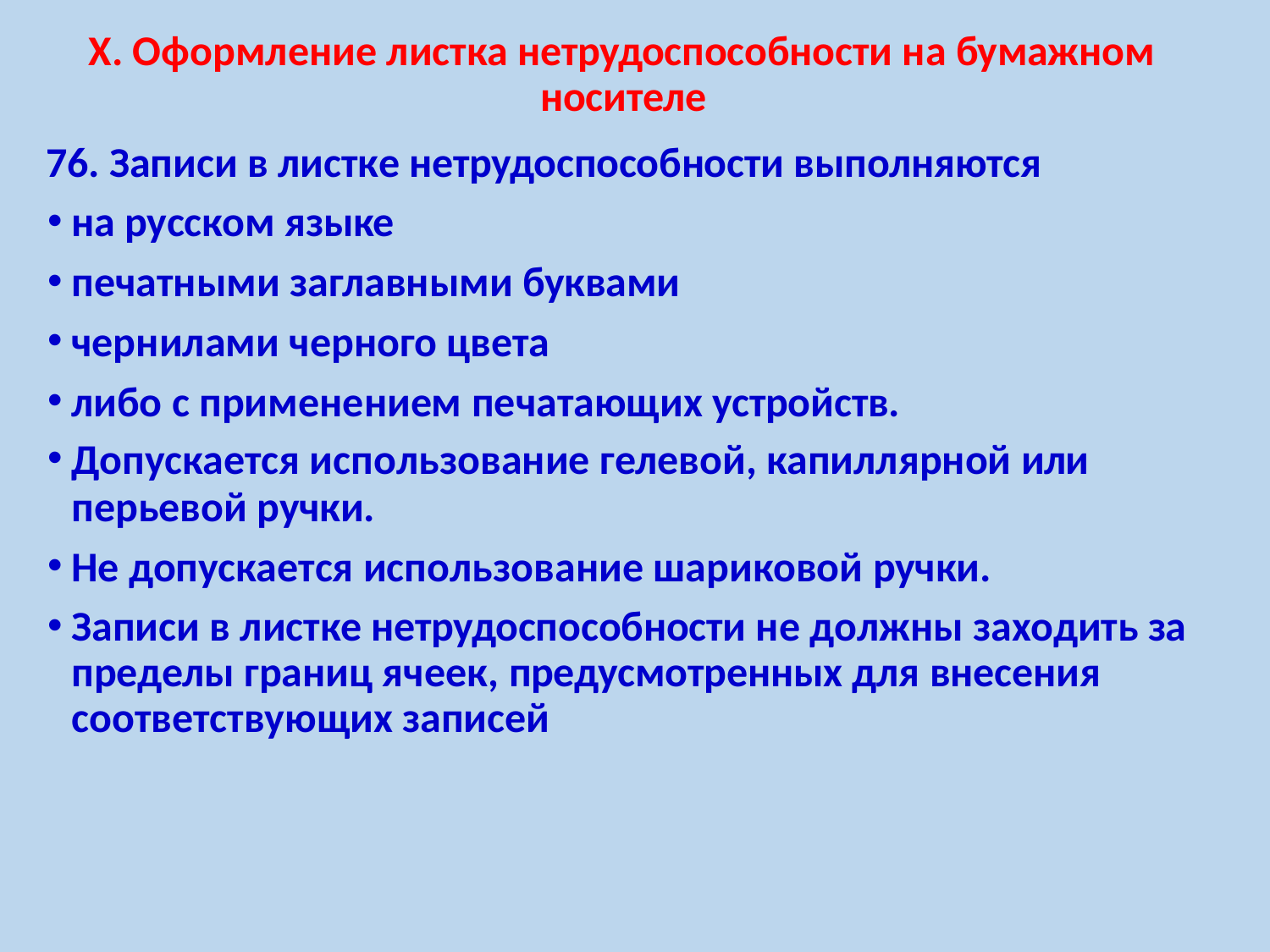

X. Оформление листка нетрудоспособности на бумажном носителе
76. Записи в листке нетрудоспособности выполняются
на русском языке
печатными заглавными буквами
чернилами черного цвета
либо с применением печатающих устройств.
Допускается использование гелевой, капиллярной или
перьевой ручки.
Не допускается использование шариковой ручки.
Записи в листке нетрудоспособности не должны заходить за пределы границ ячеек, предусмотренных для внесения соответствующих записей